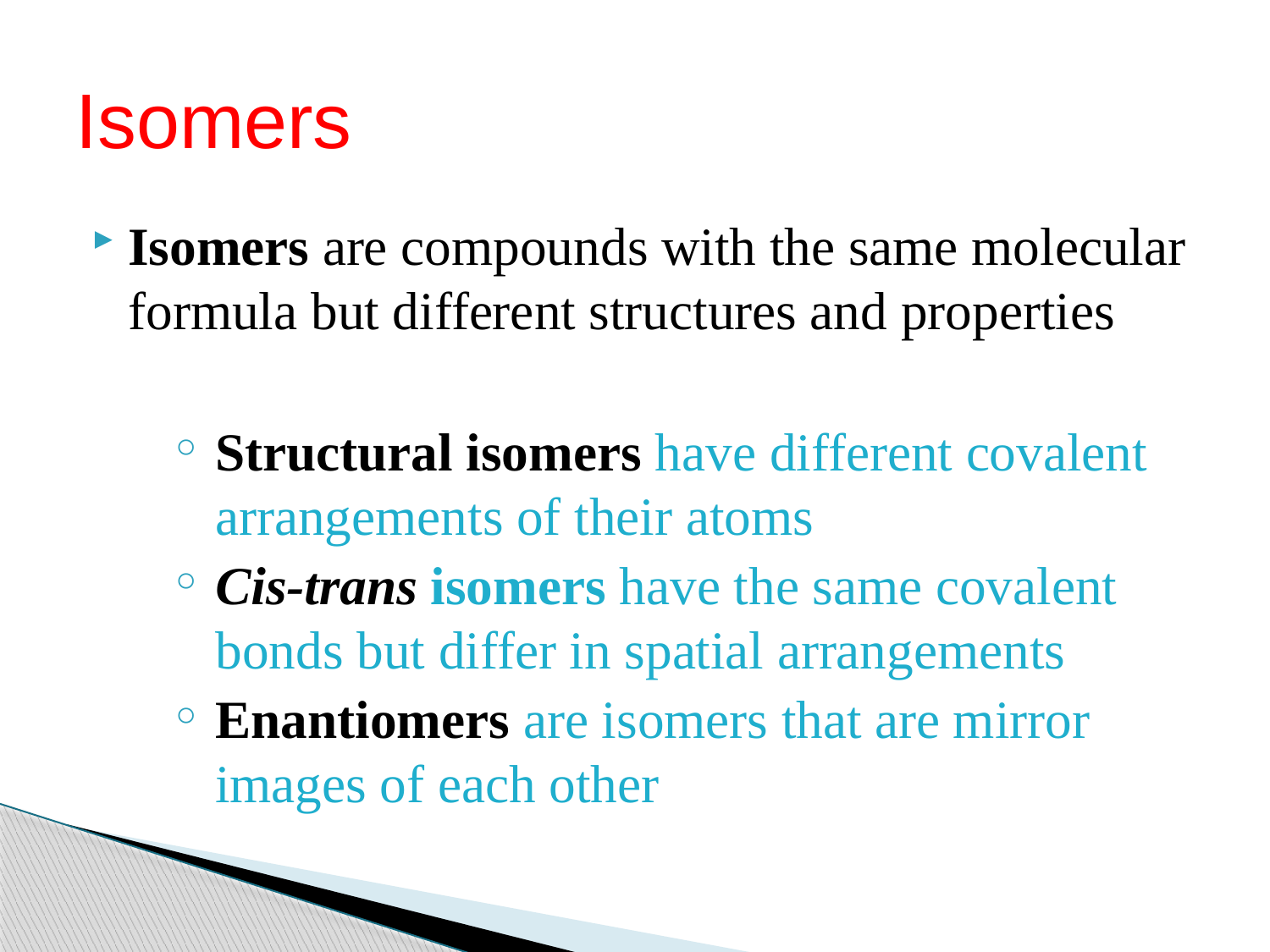

# Isomers
Isomers are compounds with the same molecular formula but different structures and properties

Structural isomers have different covalent arrangements of their atoms
Cis-trans isomers have the same covalent bonds but differ in spatial arrangements
Enantiomers are isomers that are mirror images of each other